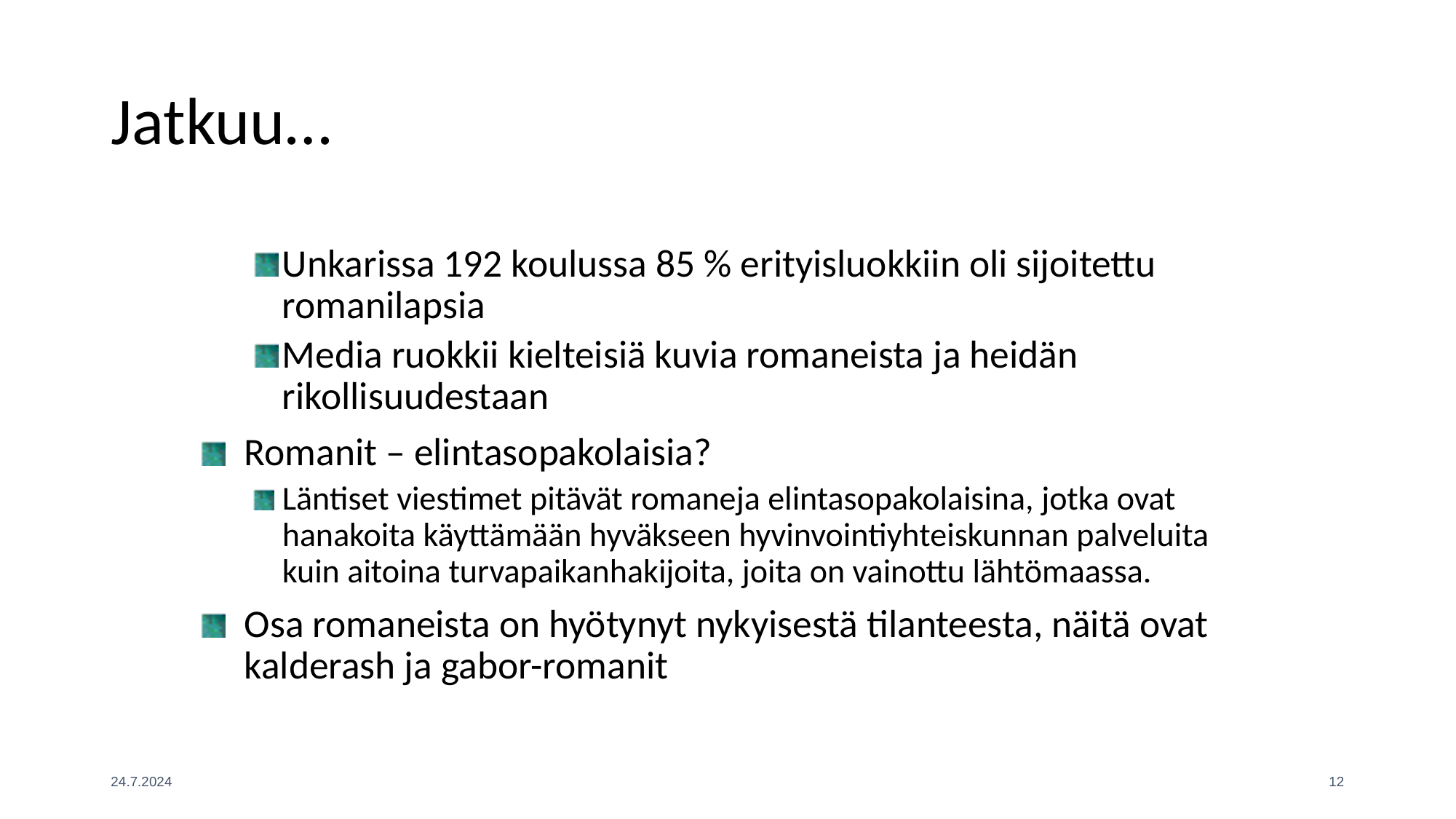

# Jatkuu…
Unkarissa 192 koulussa 85 % erityisluokkiin oli sijoitettu romanilapsia
Media ruokkii kielteisiä kuvia romaneista ja heidän rikollisuudestaan
Romanit – elintasopakolaisia?
Läntiset viestimet pitävät romaneja elintasopakolaisina, jotka ovat hanakoita käyttämään hyväkseen hyvinvointiyhteiskunnan palveluita kuin aitoina turvapaikanhakijoita, joita on vainottu lähtömaassa.
Osa romaneista on hyötynyt nykyisestä tilanteesta, näitä ovat kalderash ja gabor-romanit

24.7.2024

12